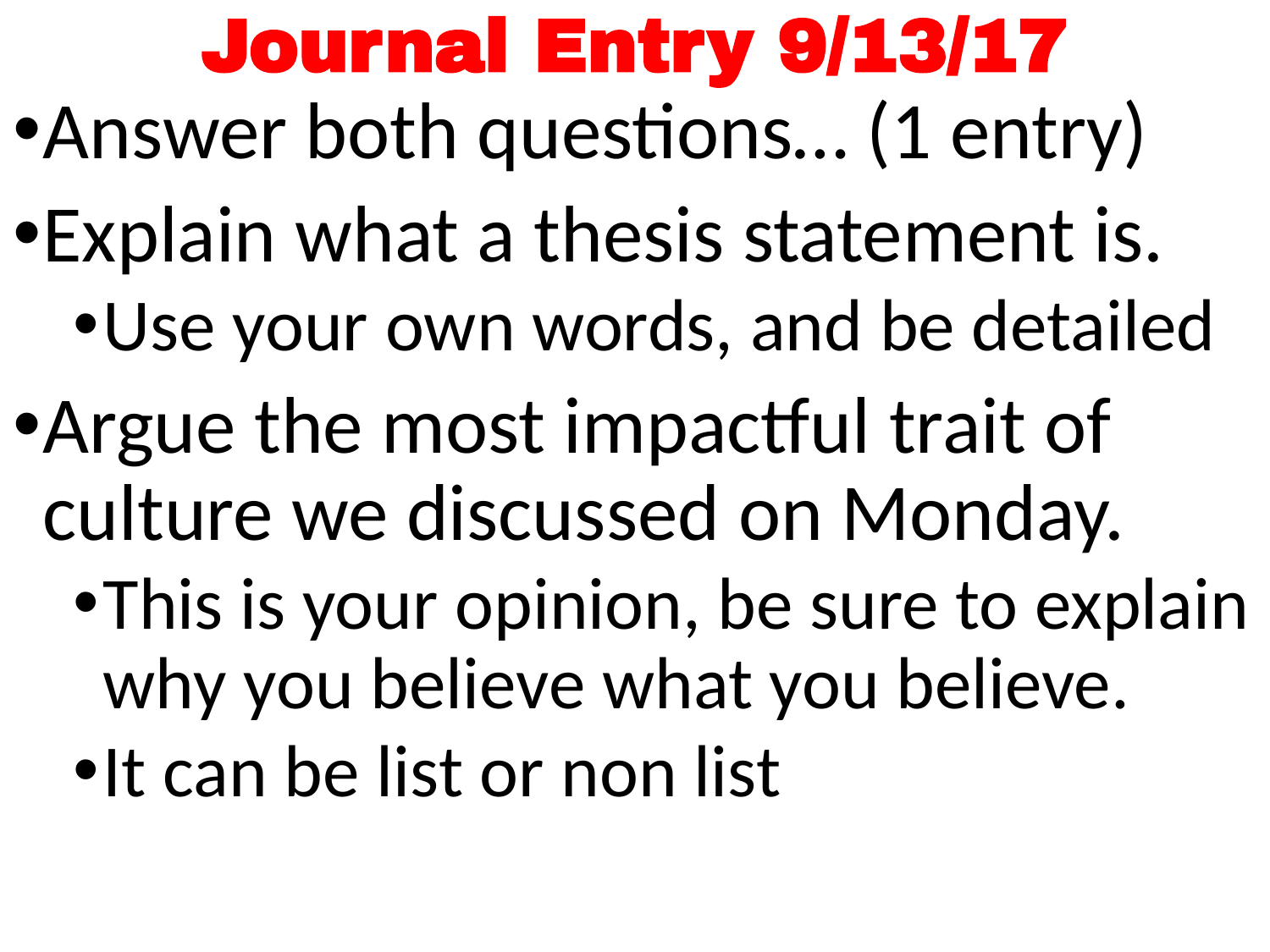

# Journal Entry 9/13/17
Answer both questions… (1 entry)
Explain what a thesis statement is.
Use your own words, and be detailed
Argue the most impactful trait of culture we discussed on Monday.
This is your opinion, be sure to explain why you believe what you believe.
It can be list or non list